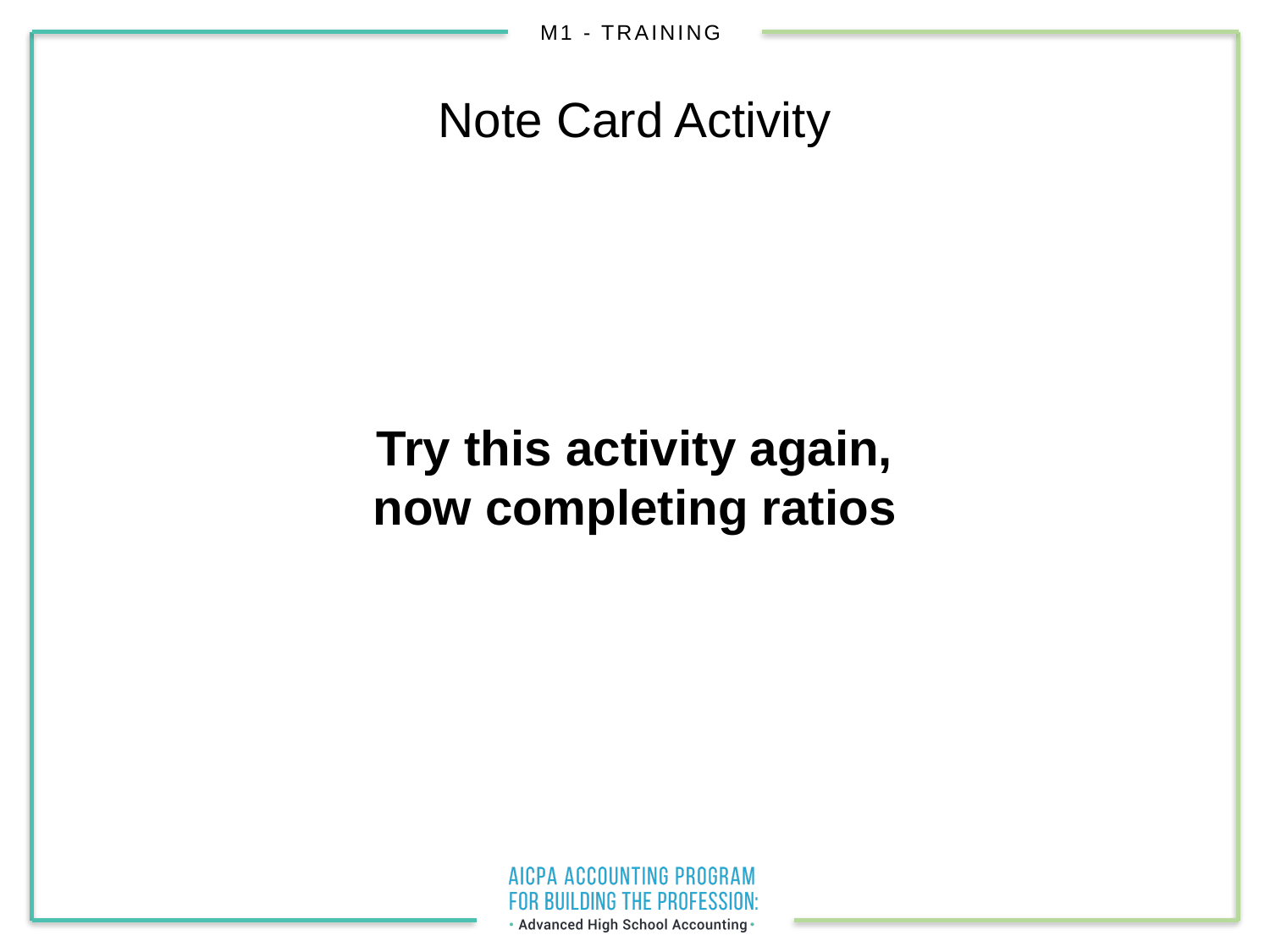

# Note Card Activity
Try this activity again,
now completing ratios